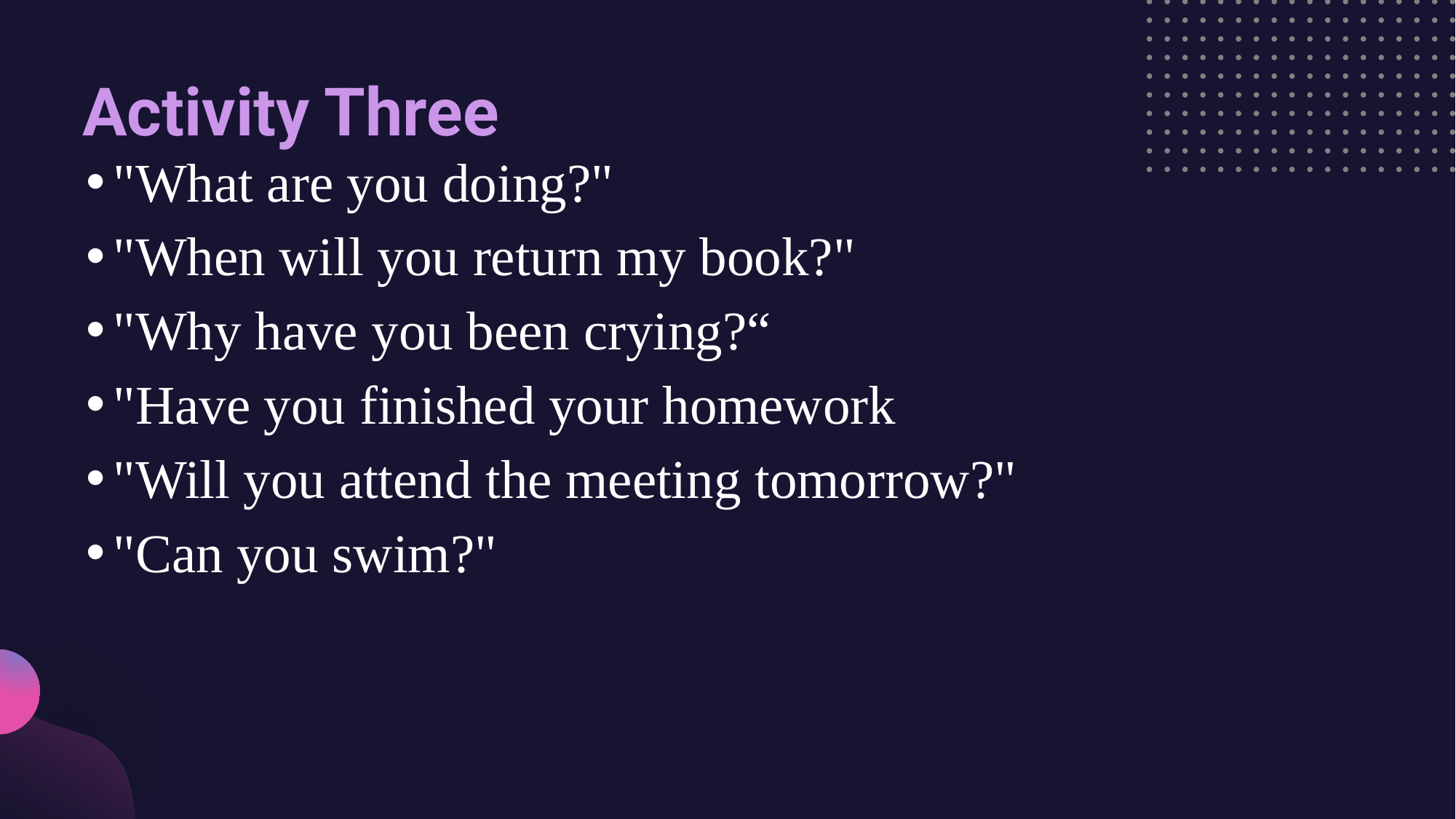

# Activity Three
"What are you doing?"
"When will you return my book?"
"Why have you been crying?“
"Have you finished your homework
"Will you attend the meeting tomorrow?"
"Can you swim?"